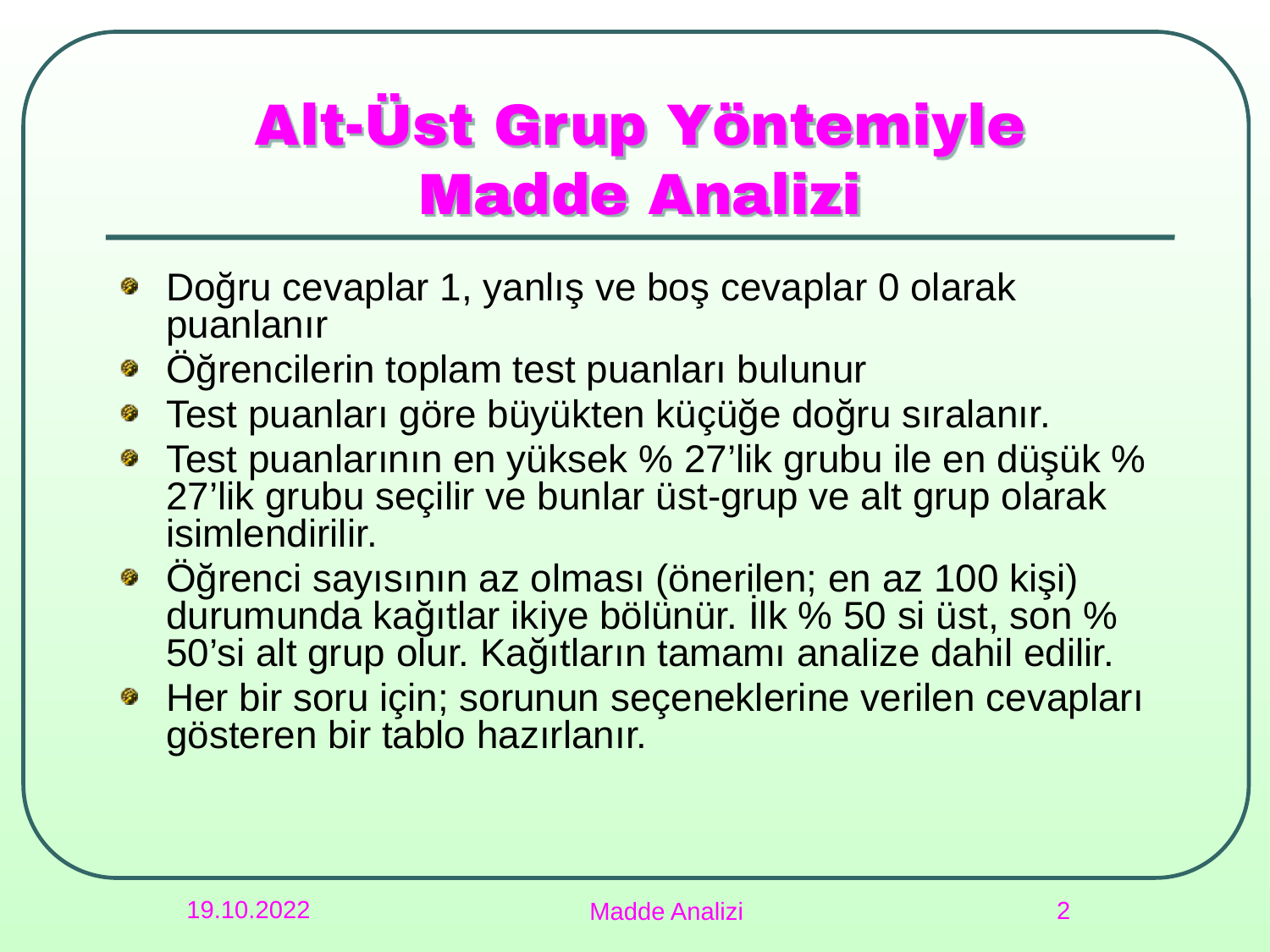

# Alt-Üst Grup Yöntemiyle Madde Analizi
Doğru cevaplar 1, yanlış ve boş cevaplar 0 olarak puanlanır
Öğrencilerin toplam test puanları bulunur
Test puanları göre büyükten küçüğe doğru sıralanır.
Test puanlarının en yüksek % 27’lik grubu ile en düşük % 27’lik grubu seçilir ve bunlar üst-grup ve alt grup olarak isimlendirilir.
Öğrenci sayısının az olması (önerilen; en az 100 kişi) durumunda kağıtlar ikiye bölünür. İlk % 50 si üst, son % 50’si alt grup olur. Kağıtların tamamı analize dahil edilir.
Her bir soru için; sorunun seçeneklerine verilen cevapları gösteren bir tablo hazırlanır.
19.10.2022
2
Madde Analizi